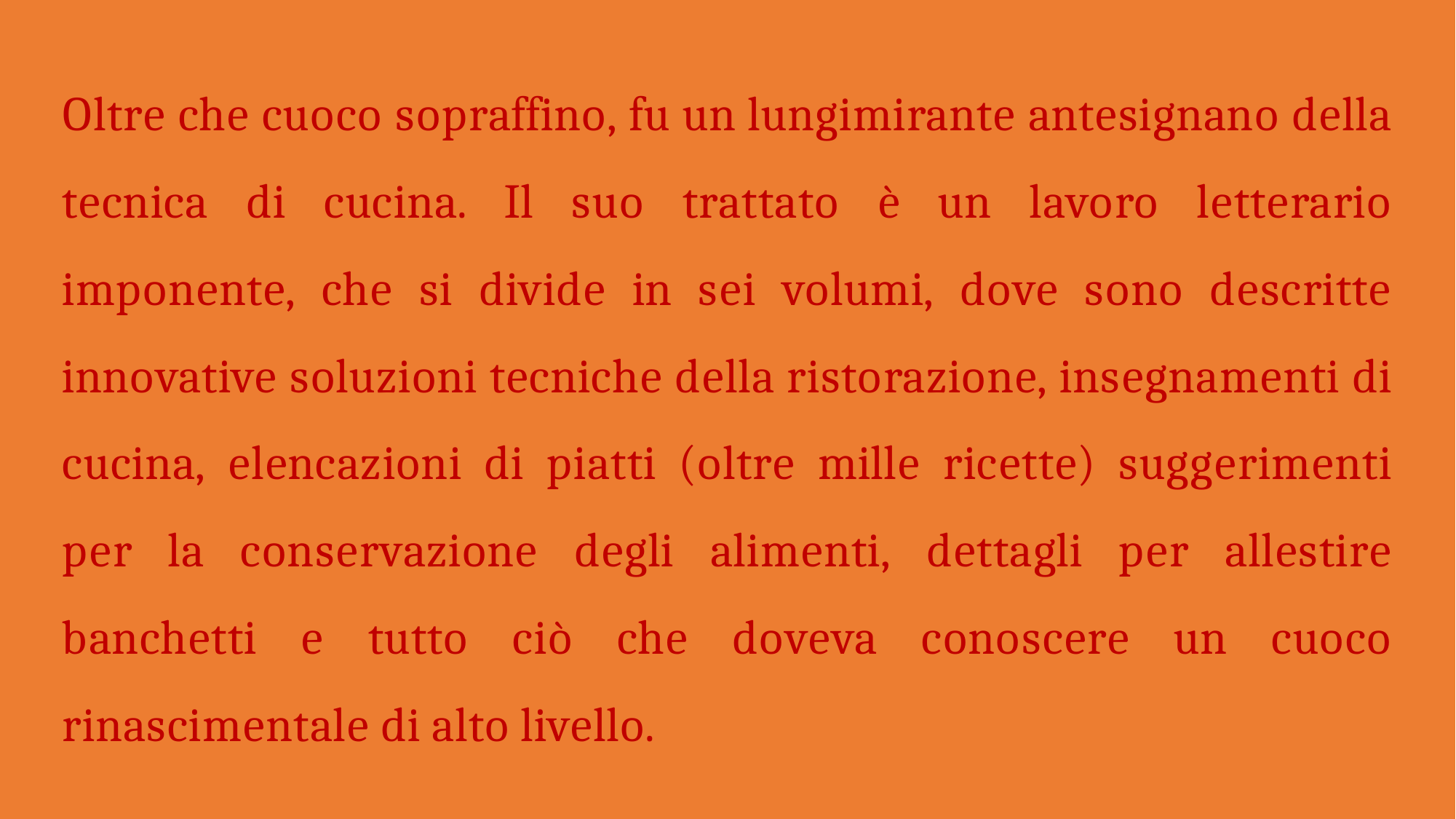

Oltre che cuoco sopraffino, fu un lungimirante antesignano della tecnica di cucina. Il suo trattato è un lavoro letterario imponente, che si divide in sei volumi, dove sono descritte innovative soluzioni tecniche della ristorazione, insegnamenti di cucina, elencazioni di piatti (oltre mille ricette) suggerimenti per la conservazione degli alimenti, dettagli per allestire banchetti e tutto ciò che doveva conoscere un cuoco rinascimentale di alto livello.